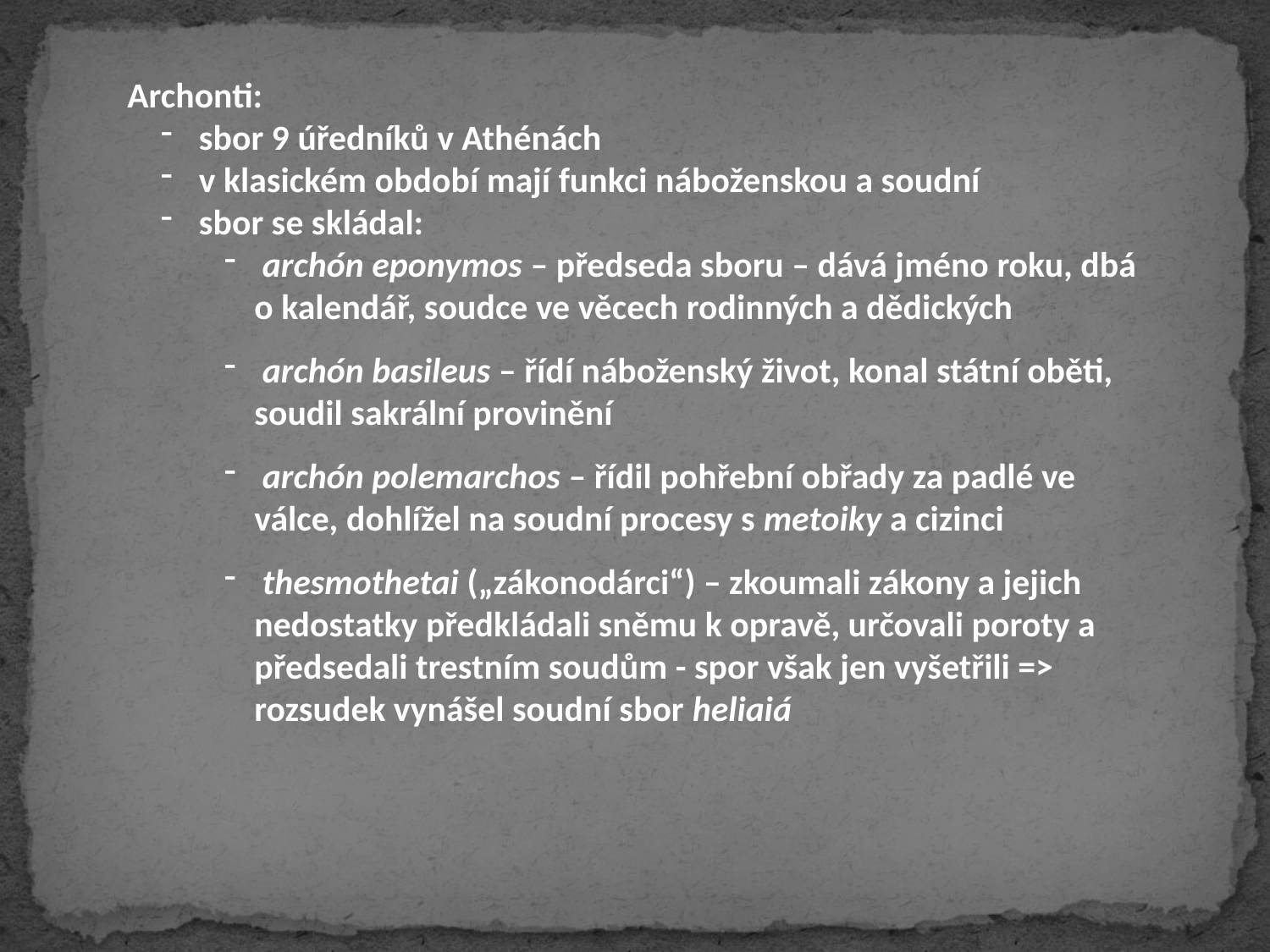

Archonti:
 sbor 9 úředníků v Athénách
 v klasickém období mají funkci náboženskou a soudní
 sbor se skládal:
 archón eponymos – předseda sboru – dává jméno roku, dbá o kalendář, soudce ve věcech rodinných a dědických

 archón basileus – řídí náboženský život, konal státní oběti, soudil sakrální provinění

 archón polemarchos – řídil pohřební obřady za padlé ve válce, dohlížel na soudní procesy s metoiky a cizinci

 thesmothetai („zákonodárci“) – zkoumali zákony a jejich nedostatky předkládali sněmu k opravě, určovali poroty a předsedali trestním soudům - spor však jen vyšetřili => rozsudek vynášel soudní sbor heliaiá